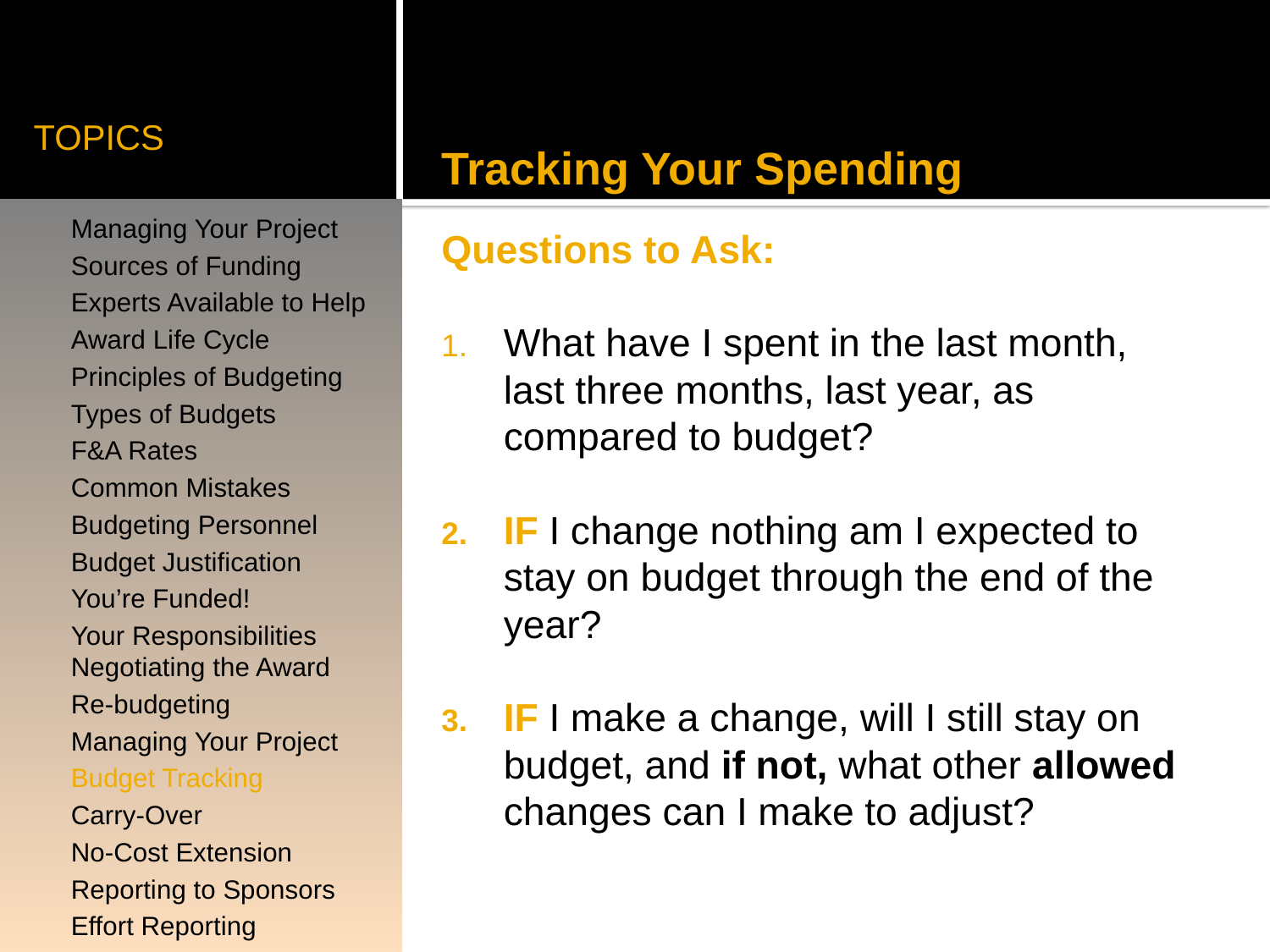

# TOPICS
Tracking Your Spending

Questions to Ask:

What have I spent in the last month, last three months, last year, as compared to budget?

IF I change nothing am I expected to stay on budget through the end of the year?

IF I make a change, will I still stay on budget, and if not, what other allowed changes can I make to adjust?
Managing Your Project
Sources of Funding
Experts Available to Help
Award Life Cycle
Principles of Budgeting
Types of Budgets
F&A Rates
Common Mistakes
Budgeting Personnel
Budget Justification
You’re Funded!
Your Responsibilities Negotiating the Award
Re-budgeting
Managing Your Project
Budget Tracking
Carry-Over
No-Cost Extension
Reporting to Sponsors
Effort Reporting